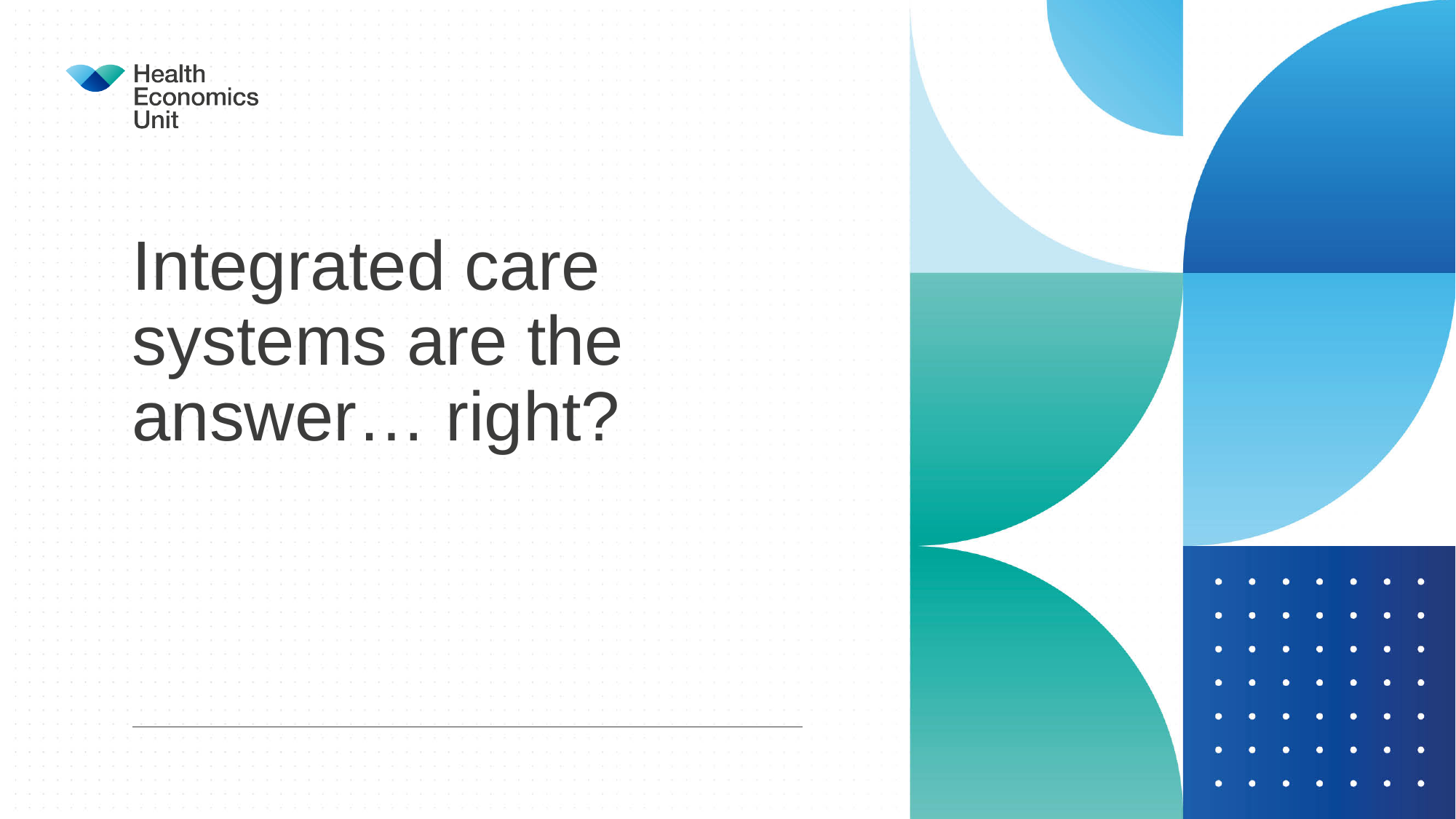

# Integrated care systems are the answer… right?